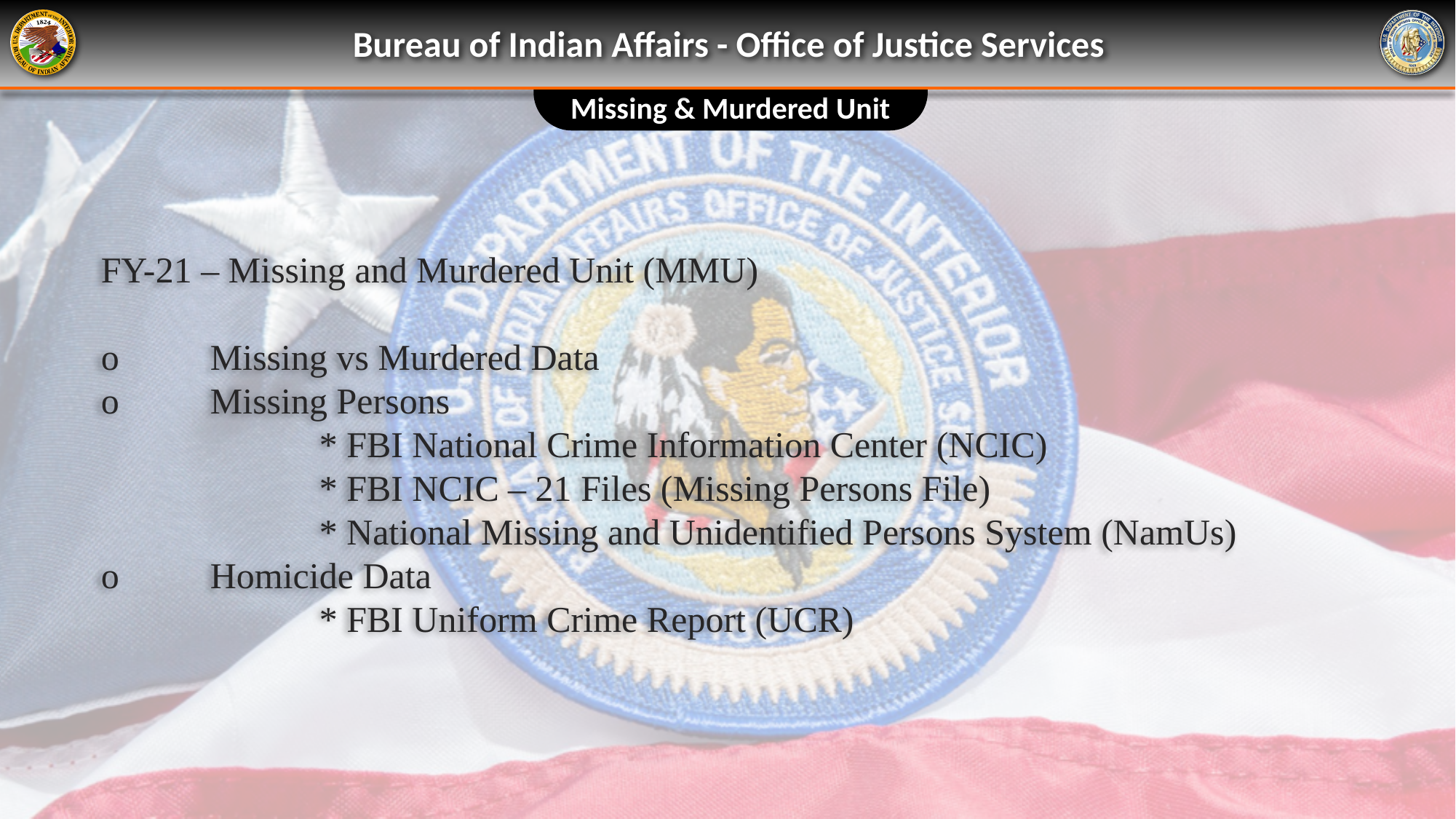

Bureau of Indian Affairs - Office of Justice Services

Missing & Murdered Unit

FY-21 – Missing and Murdered Unit (MMU)

o	Missing vs Murdered Data
o	Missing Persons
		* FBI National Crime Information Center (NCIC)
		* FBI NCIC – 21 Files (Missing Persons File)
		* National Missing and Unidentified Persons System (NamUs)
o	Homicide Data
		* FBI Uniform Crime Report (UCR)